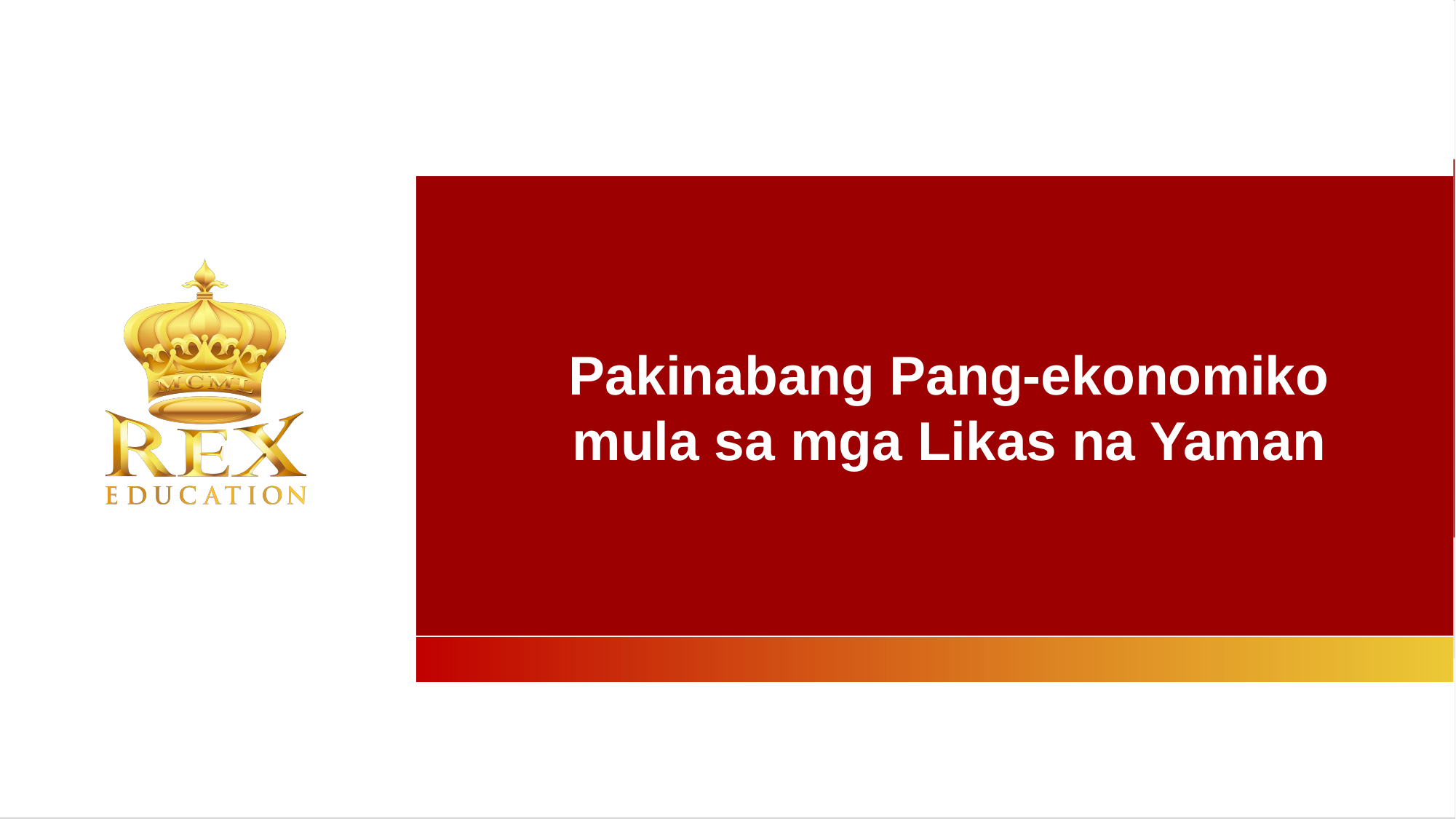

Pakinabang Pang-ekonomiko mula sa mga Likas na Yaman